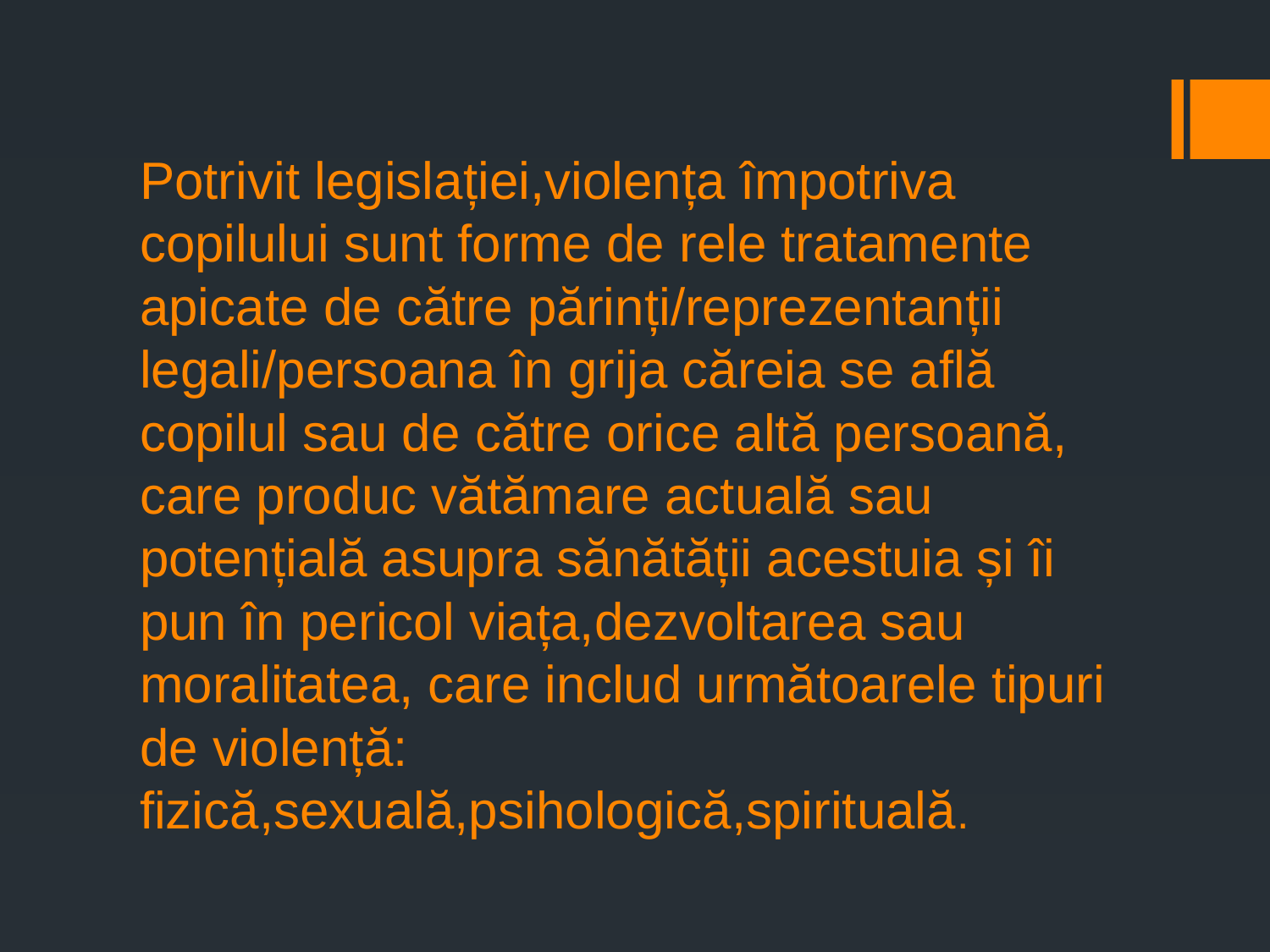

# Potrivit legislației,violența împotriva copilului sunt forme de rele tratamente apicate de către părinți/reprezentanții legali/persoana în grija căreia se află copilul sau de către orice altă persoană, care produc vătămare actuală sau potențială asupra sănătății acestuia și îi pun în pericol viața,dezvoltarea sau moralitatea, care includ următoarele tipuri de violență: fizică,sexuală,psihologică,spirituală.